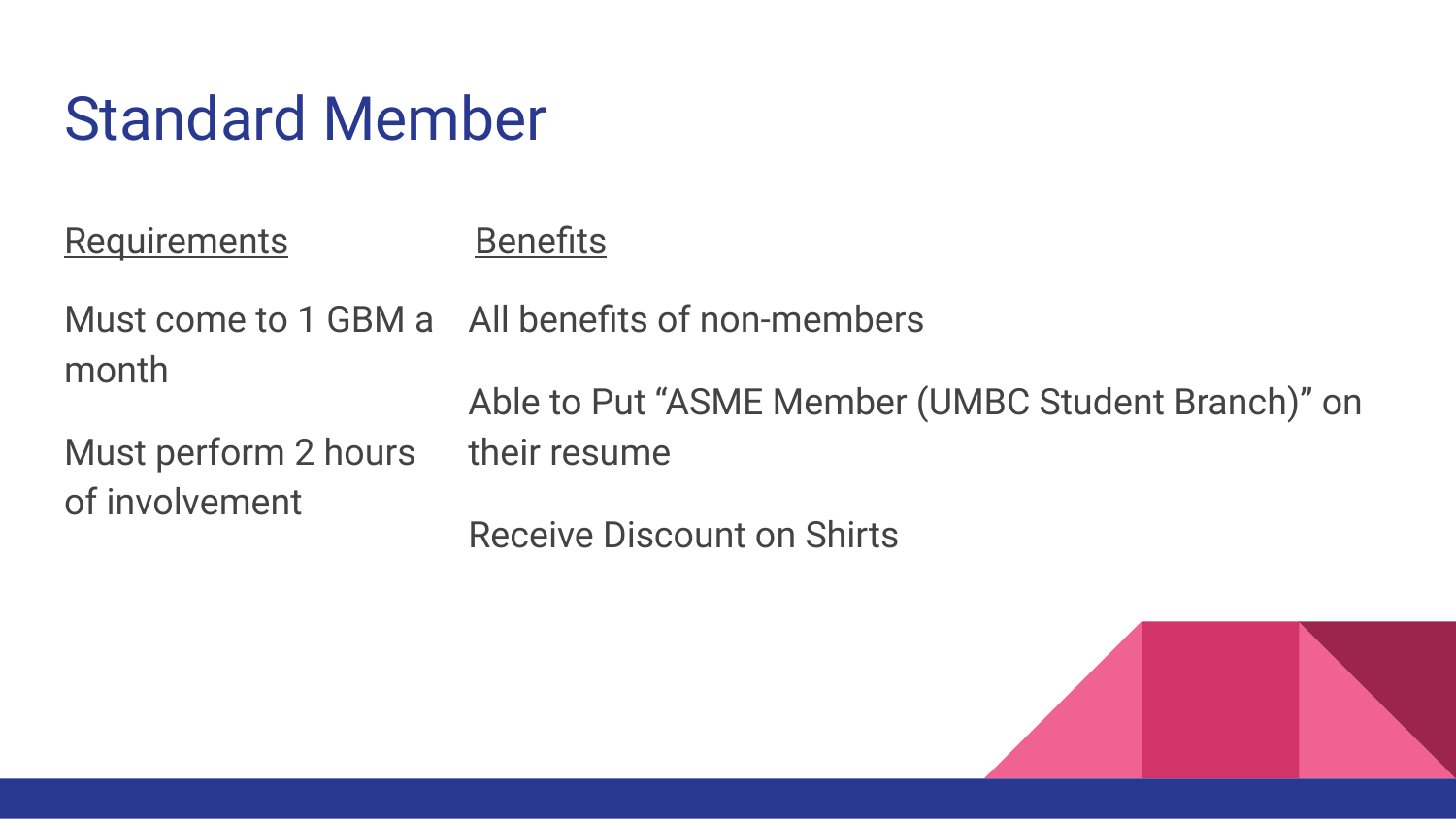

# Standard Member
Requirements
Benefits
Must come to 1 GBM a month
Must perform 2 hours of involvement

All benefits of non-members
Able to Put “ASME Member (UMBC Student Branch)” on their resume
Receive Discount on Shirts